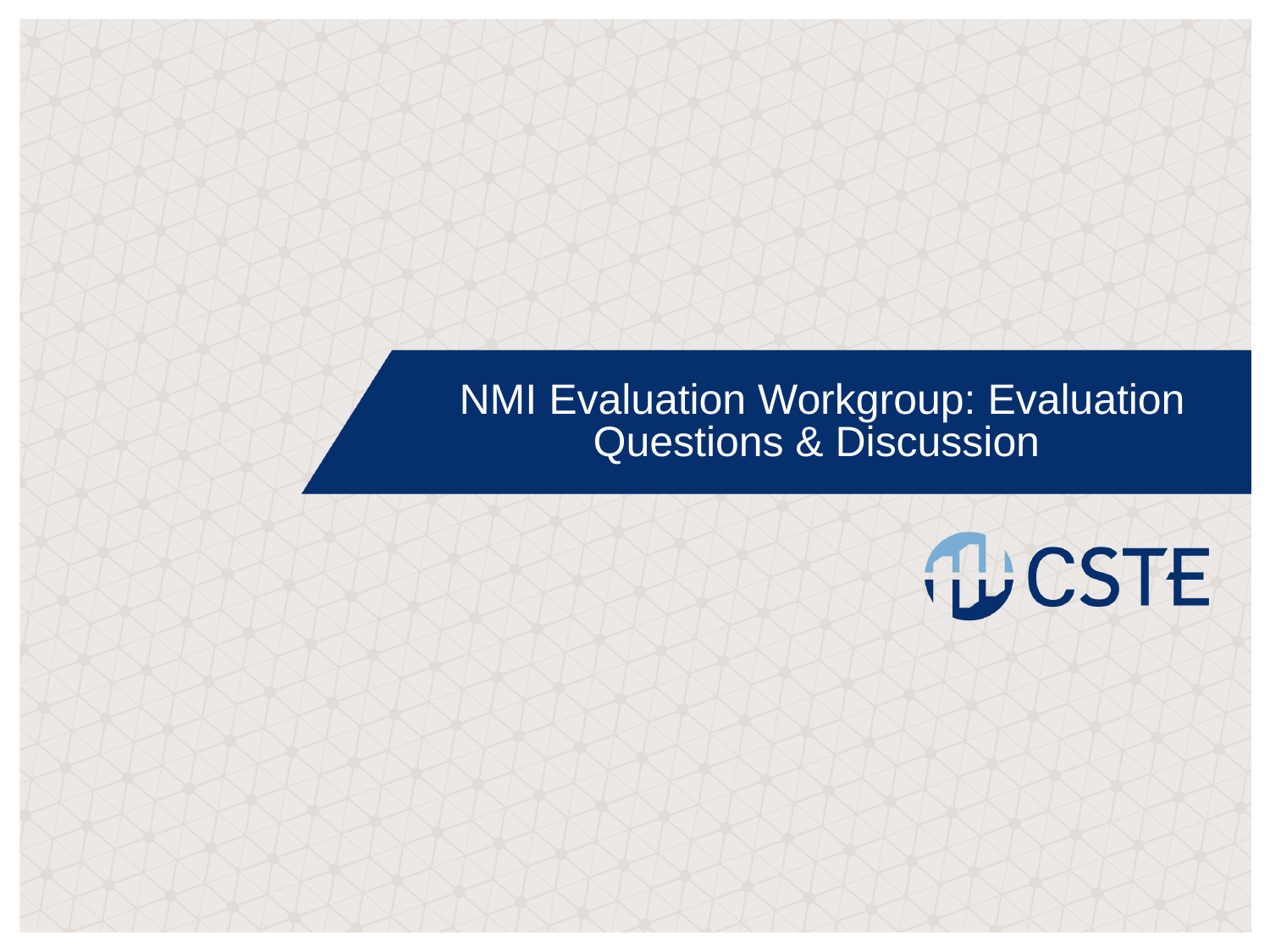

NMI Evaluation Workgroup: Evaluation Questions & Discussion